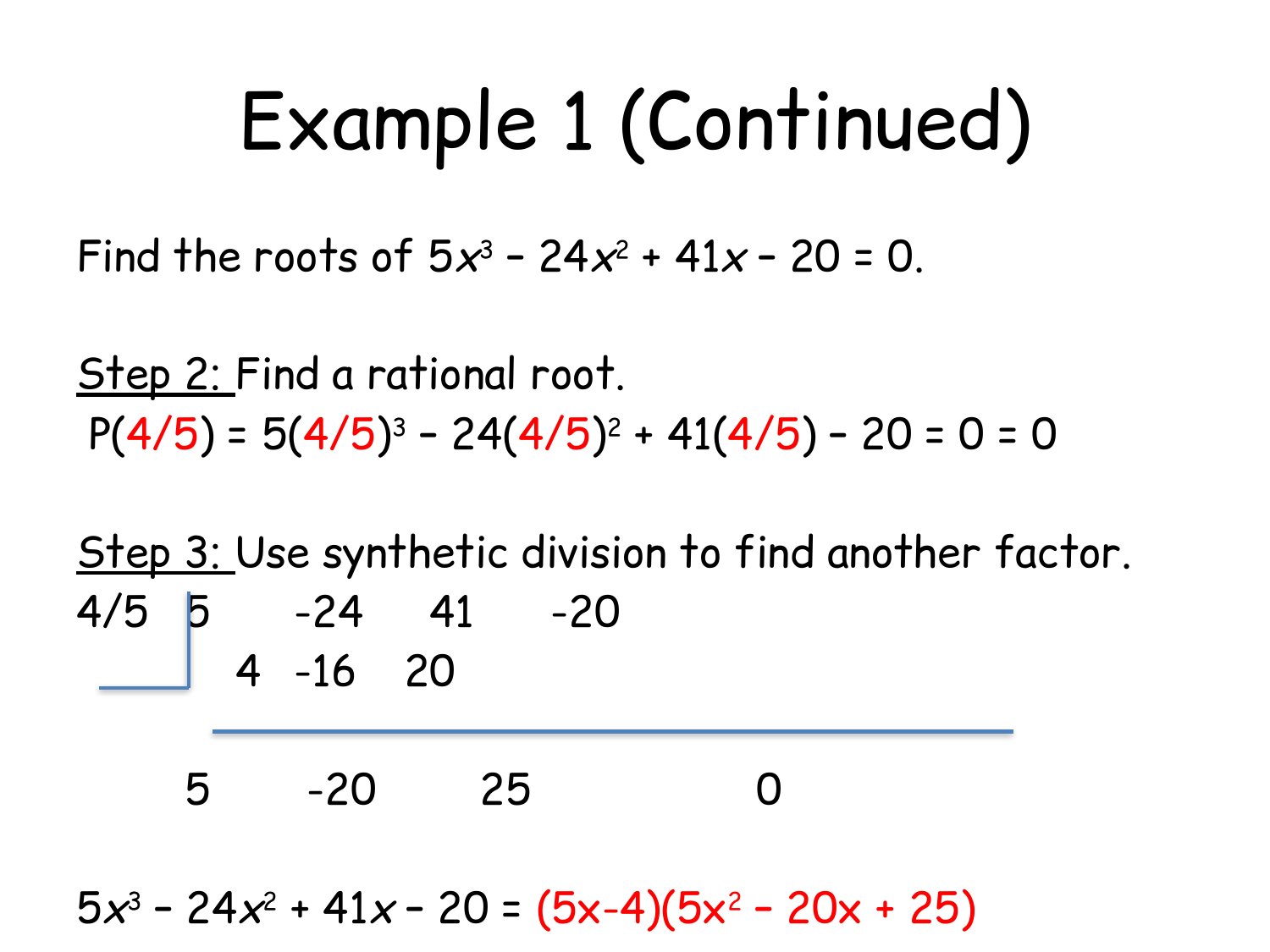

# Example 1 (Continued)
Find the roots of 5x3 – 24x2 + 41x – 20 = 0.

Step 2: Find a rational root.
 P(4/5) = 5(4/5)3 – 24(4/5)2 + 41(4/5) – 20 = 0 = 0

Step 3: Use synthetic division to find another factor.
4/5		5		-24		  41	   -20
					    4		-16		20

			5		 -20	      25		  0

5x3 – 24x2 + 41x – 20 = (5x-4)(5x2 – 20x + 25)